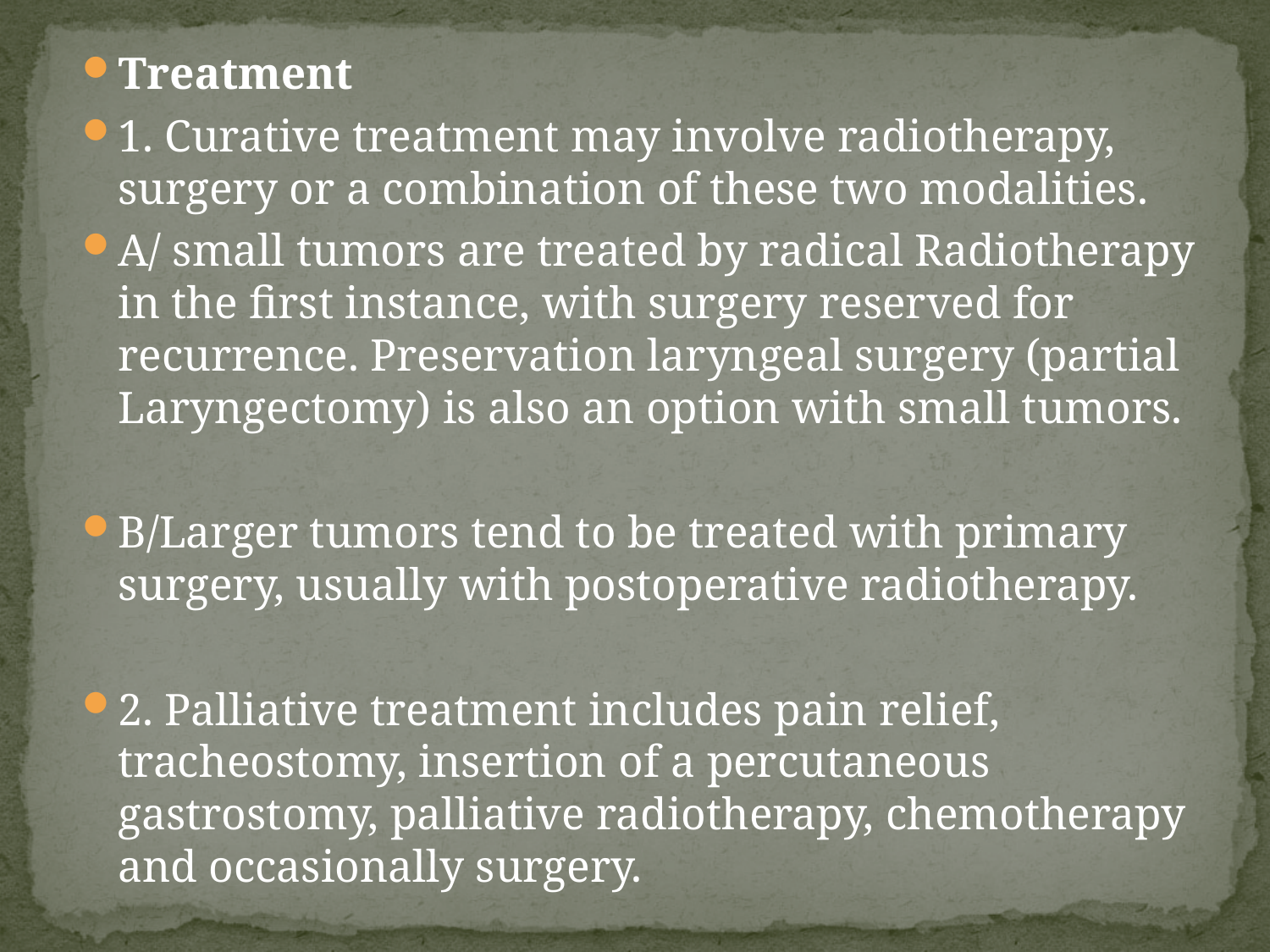

Treatment
1. Curative treatment may involve radiotherapy, surgery or a combination of these two modalities.
A/ small tumors are treated by radical Radiotherapy in the first instance, with surgery reserved for recurrence. Preservation laryngeal surgery (partial Laryngectomy) is also an option with small tumors.

B/Larger tumors tend to be treated with primary surgery, usually with postoperative radiotherapy.

2. Palliative treatment includes pain relief, tracheostomy, insertion of a percutaneous gastrostomy, palliative radiotherapy, chemotherapy and occasionally surgery.